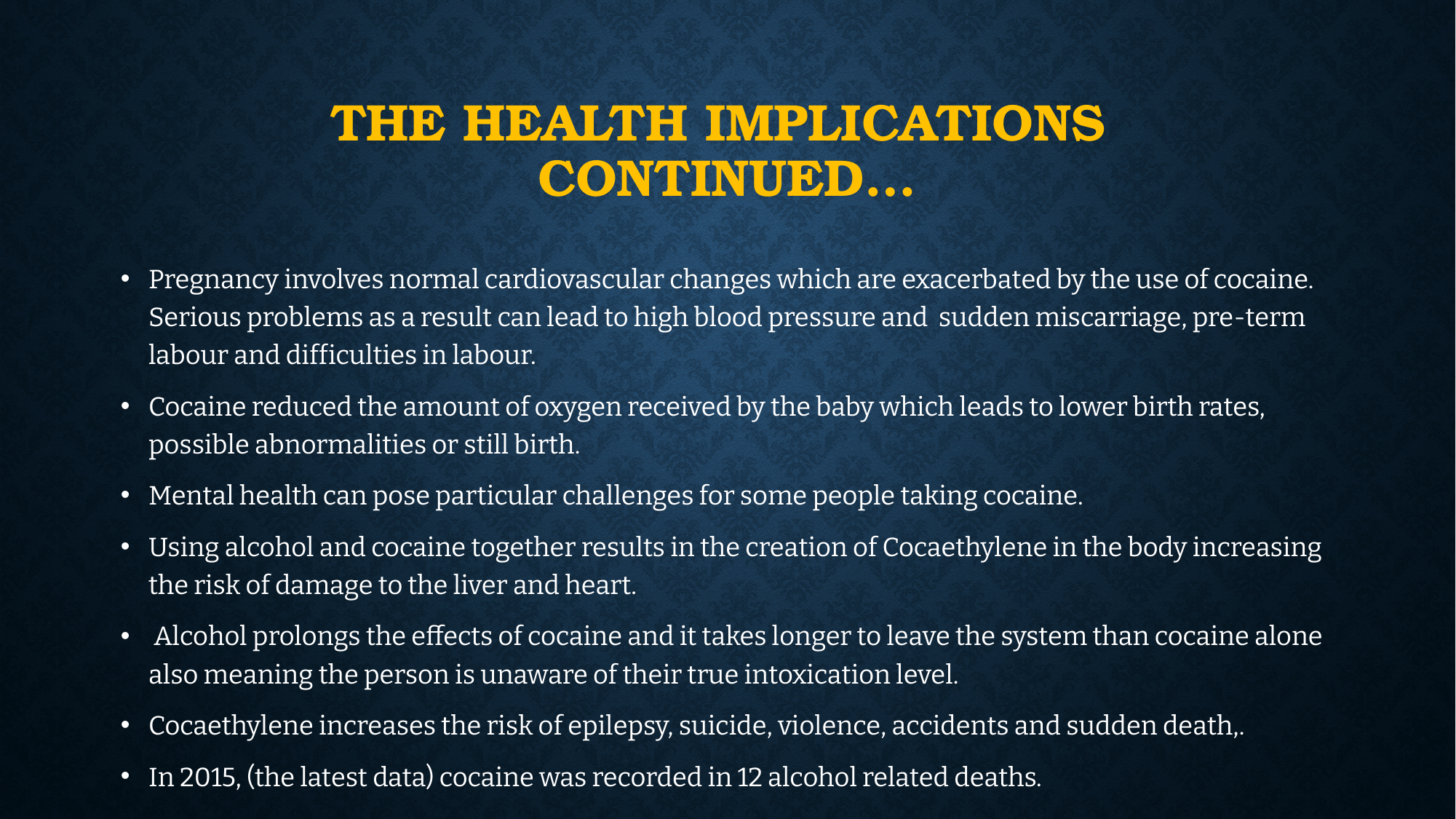

# The health implications continued…
Pregnancy involves normal cardiovascular changes which are exacerbated by the use of cocaine. Serious problems as a result can lead to high blood pressure and  sudden miscarriage, pre-term labour and difficulties in labour.
Cocaine reduced the amount of oxygen received by the baby which leads to lower birth rates, possible abnormalities or still birth.
Mental health can pose particular challenges for some people taking cocaine.
Using alcohol and cocaine together results in the creation of Cocaethylene in the body increasing the risk of damage to the liver and heart.
 Alcohol prolongs the effects of cocaine and it takes longer to leave the system than cocaine alone also meaning the person is unaware of their true intoxication level.
Cocaethylene increases the risk of epilepsy, suicide, violence, accidents and sudden death,.
In 2015, (the latest data) cocaine was recorded in 12 alcohol related deaths.